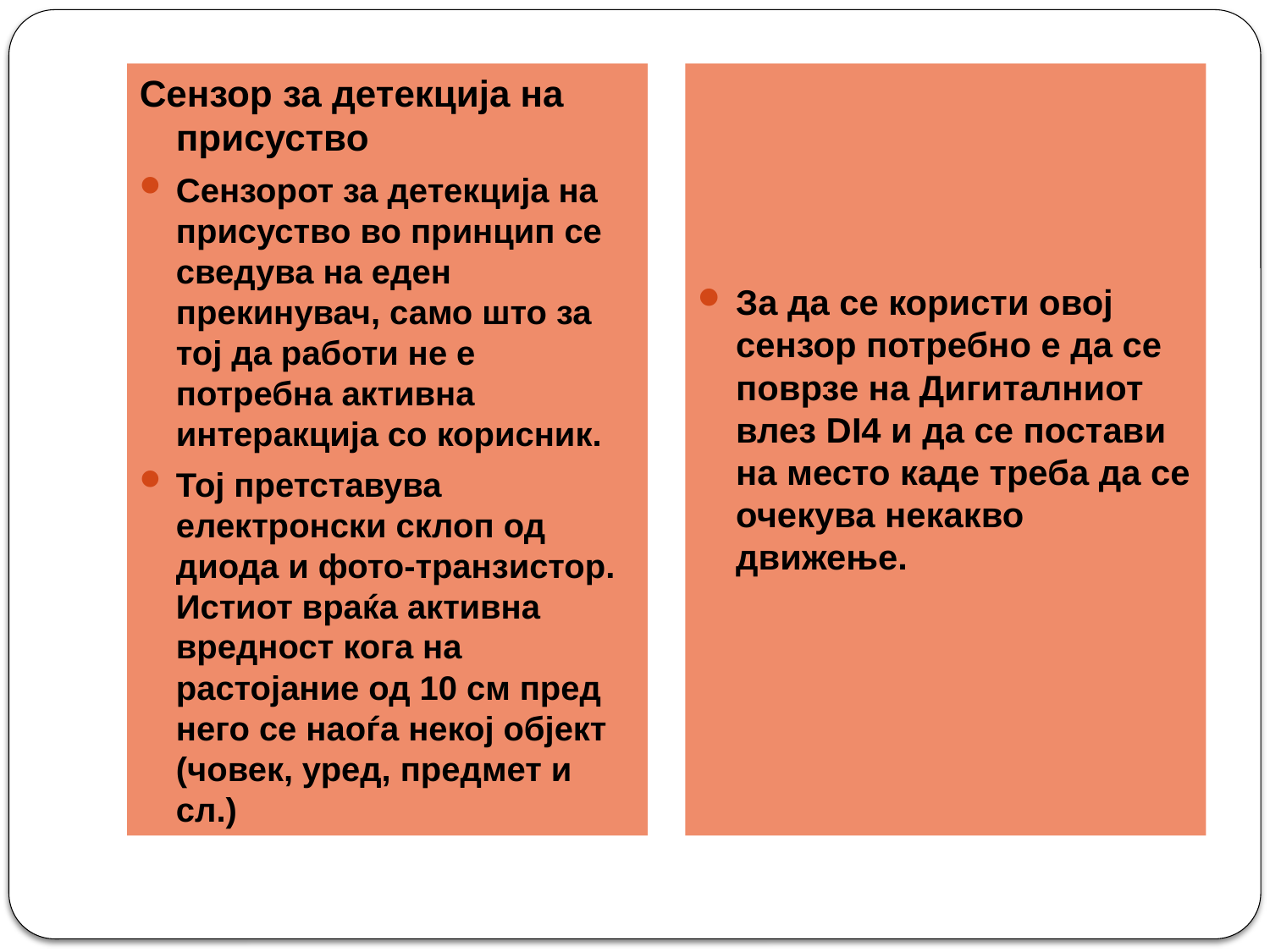

Сензор за детекција на присуство
Сензорот за детекција на присуство во принцип се сведува на еден прекинувач, само што за тој да работи не е потребна активна интеракција со корисник.
Тој претставува електронски склоп од диода и фото-транзистор. Истиот враќа активна вредност кога на растојание од 10 см пред него се наоѓа некој објект (човек, уред, предмет и сл.)

За да се користи овој сензор потребно е да се поврзе на Дигиталниот влез DI4 и да се постави на место каде треба да се очекува некакво движење.